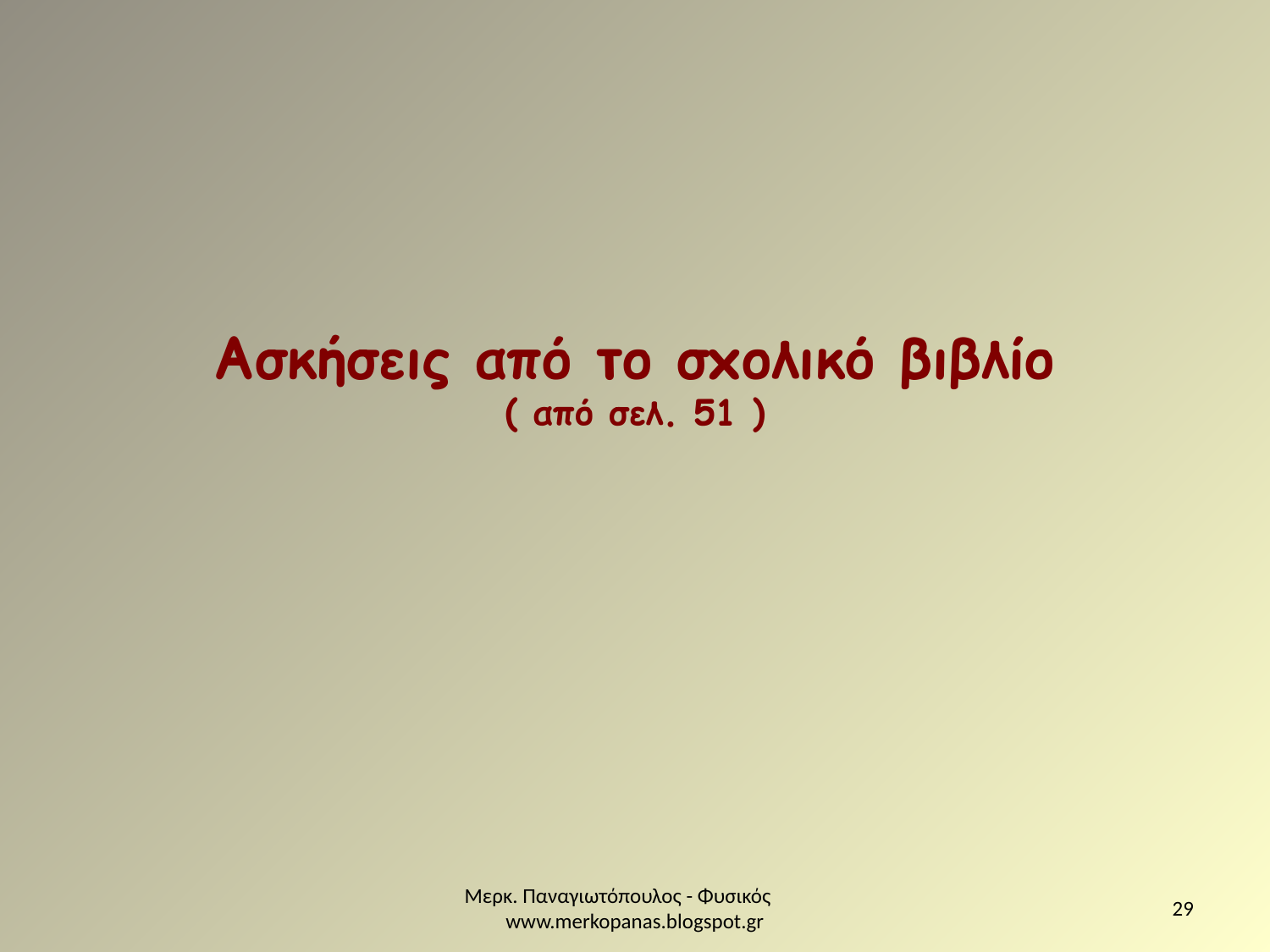

Ασκήσεις από το σχολικό βιβλίο
( από σελ. 51 )
Μερκ. Παναγιωτόπουλος - Φυσικός        www.merkopanas.blogspot.gr
29